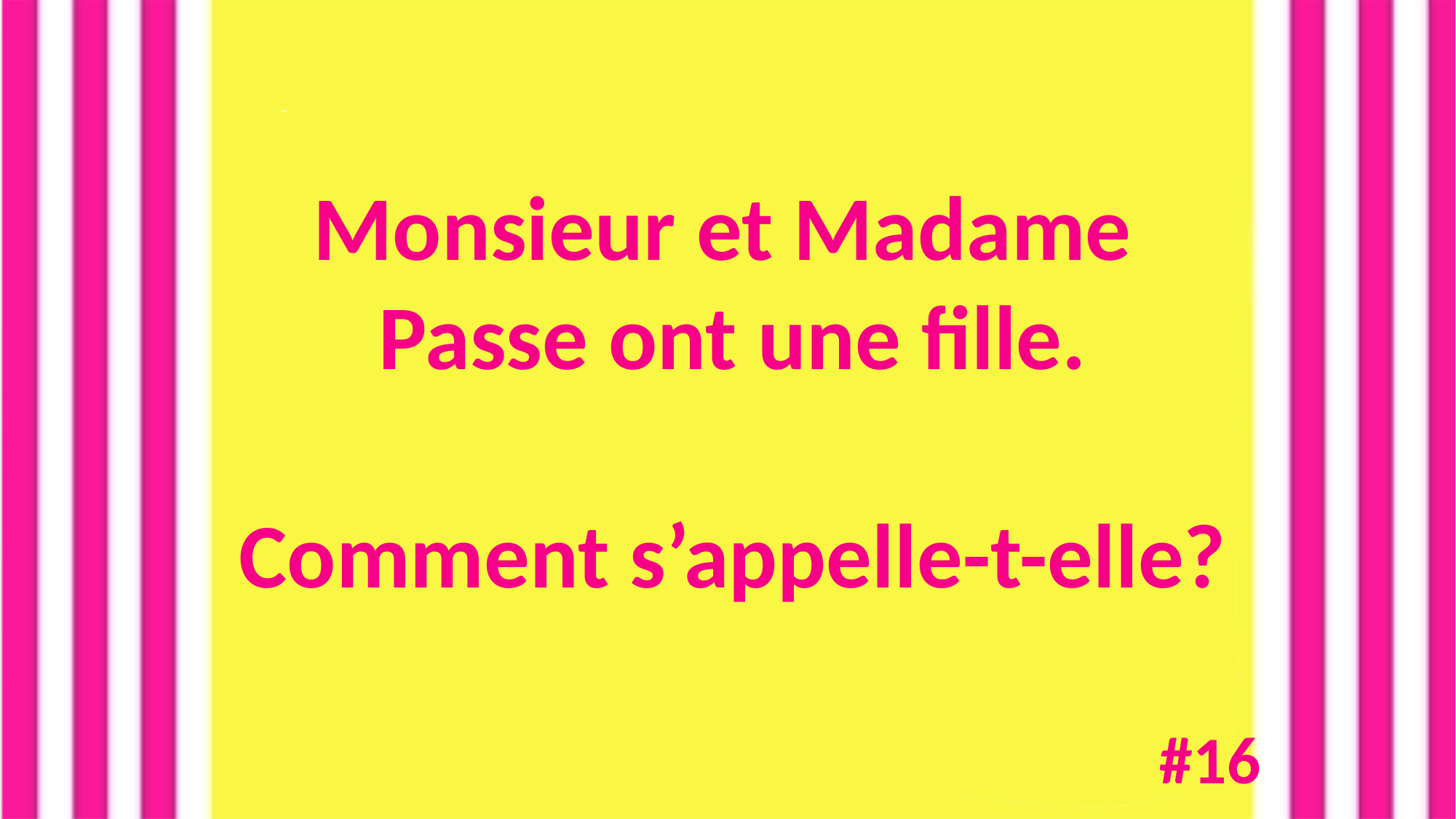

Monsieur et Madame
Passe ont une fille.

Comment s’appelle-t-elle?
#16